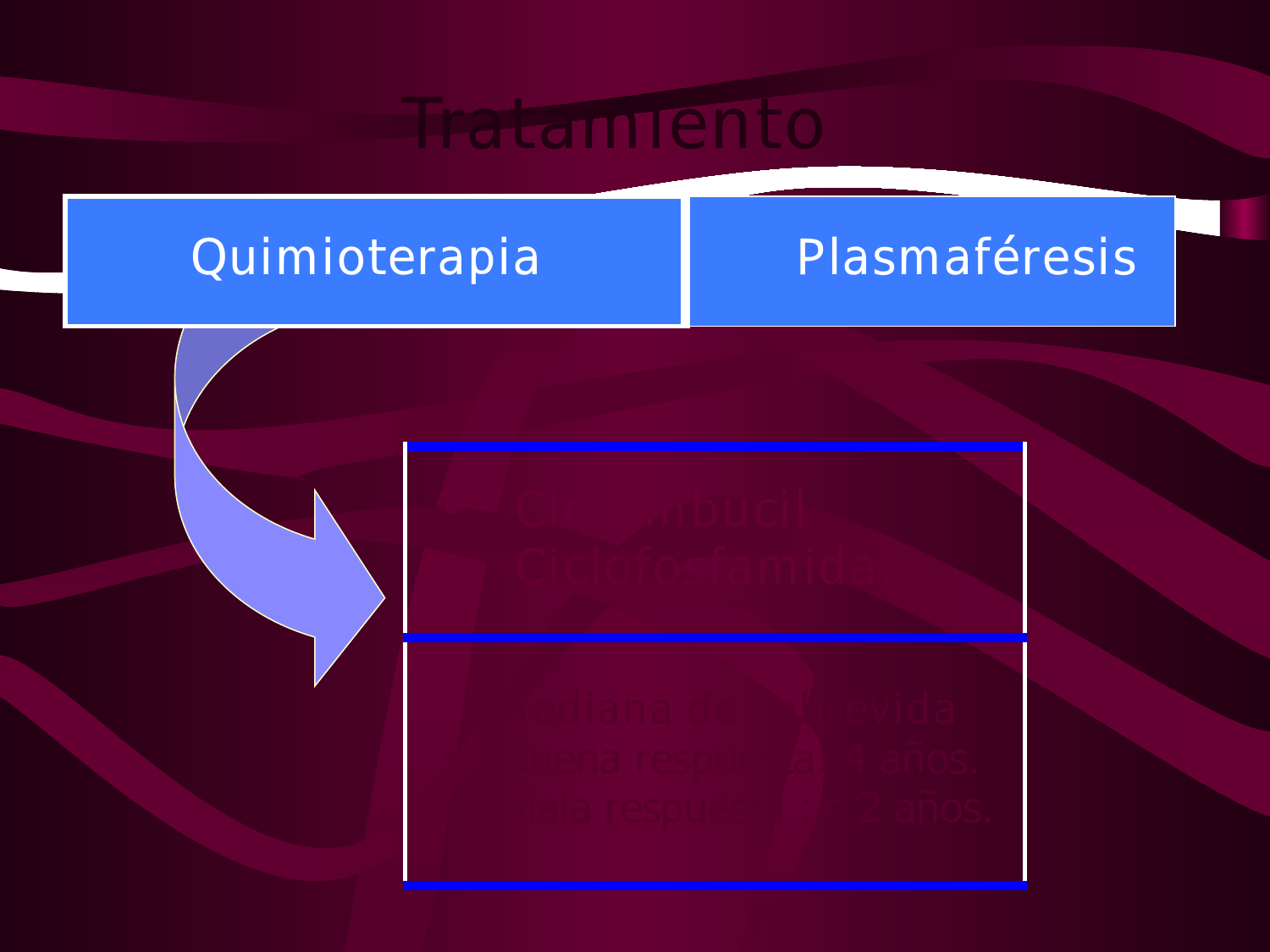

Tratamiento
| Quimioterapia | Plasmaféresis |
| --- | --- |

| Clorambucil Ciclofosfamida. |
| --- |
| Mediana de sobrevida Buena respuesta: 4 años. Mala respuesta :< 2 años. |